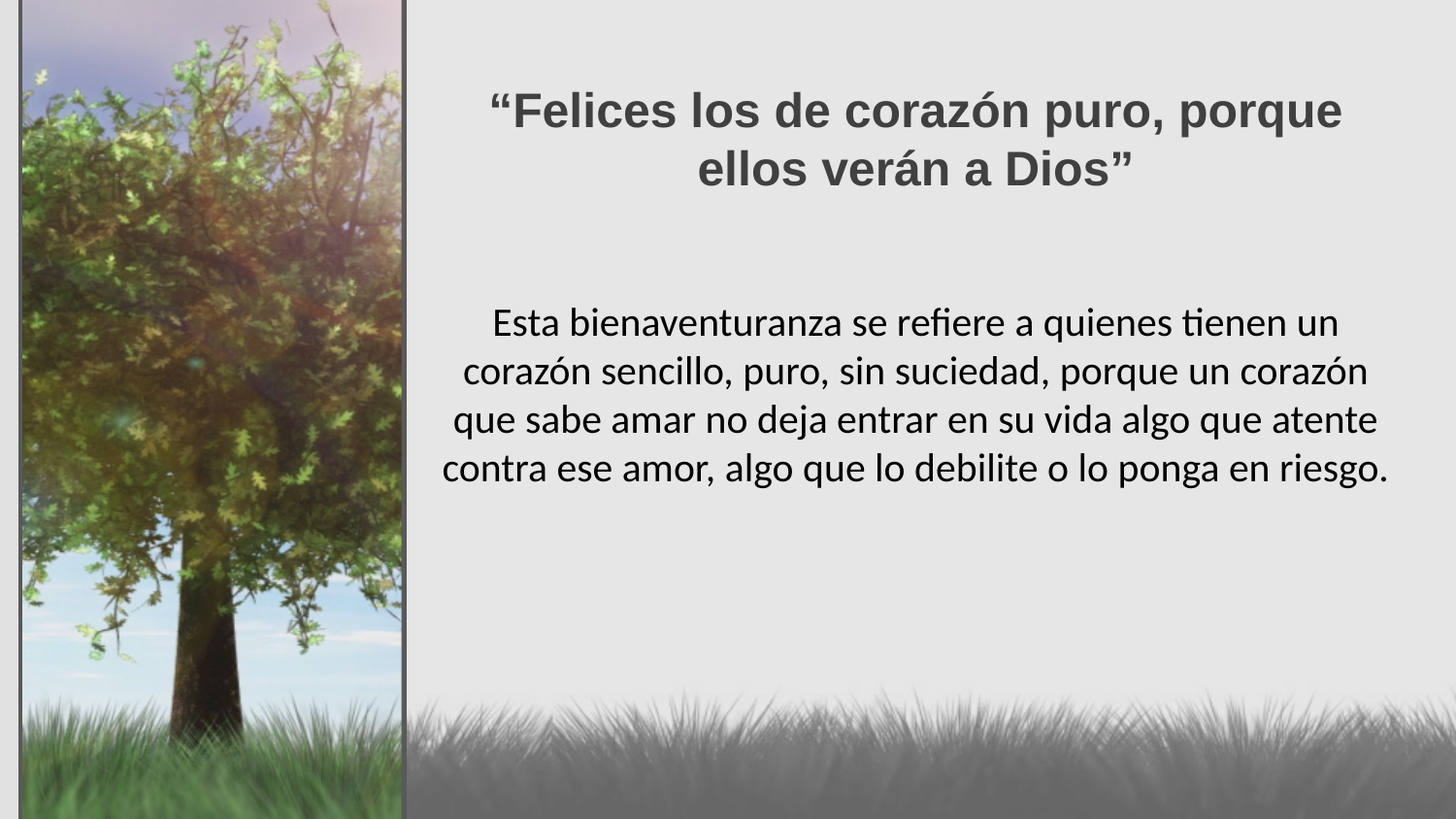

# “Felices los de corazón puro, porque ellos verán a Dios”
Esta bienaventuranza se refiere a quienes tienen un corazón sencillo, puro, sin suciedad, porque un corazón que sabe amar no deja entrar en su vida algo que atente contra ese amor, algo que lo debilite o lo ponga en riesgo.